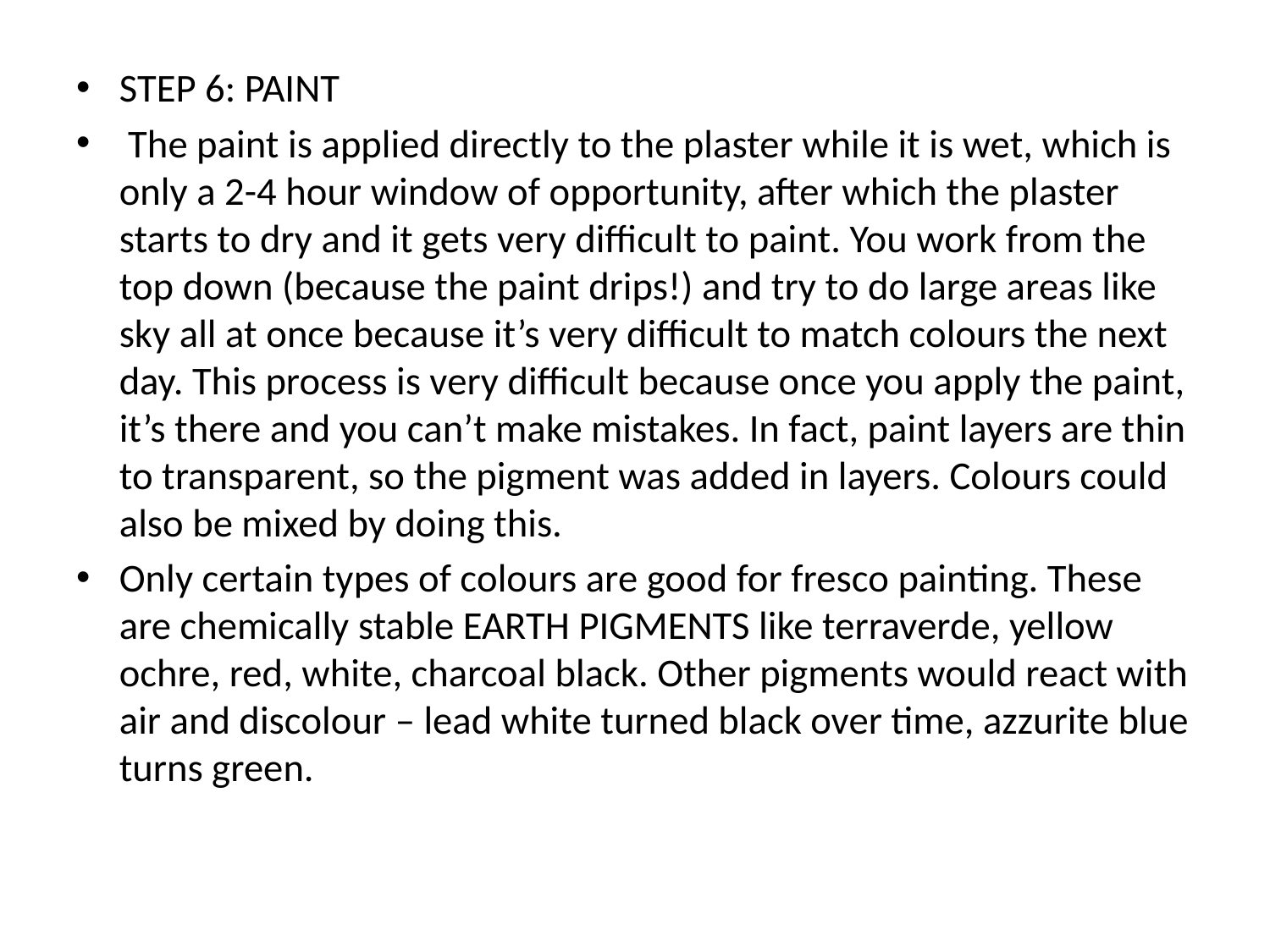

STEP 6: PAINT
 The paint is applied directly to the plaster while it is wet, which is only a 2-4 hour window of opportunity, after which the plaster starts to dry and it gets very difficult to paint. You work from the top down (because the paint drips!) and try to do large areas like sky all at once because it’s very difficult to match colours the next day. This process is very difficult because once you apply the paint, it’s there and you can’t make mistakes. In fact, paint layers are thin to transparent, so the pigment was added in layers. Colours could also be mixed by doing this.
Only certain types of colours are good for fresco painting. These are chemically stable EARTH PIGMENTS like terraverde, yellow ochre, red, white, charcoal black. Other pigments would react with air and discolour – lead white turned black over time, azzurite blue turns green.